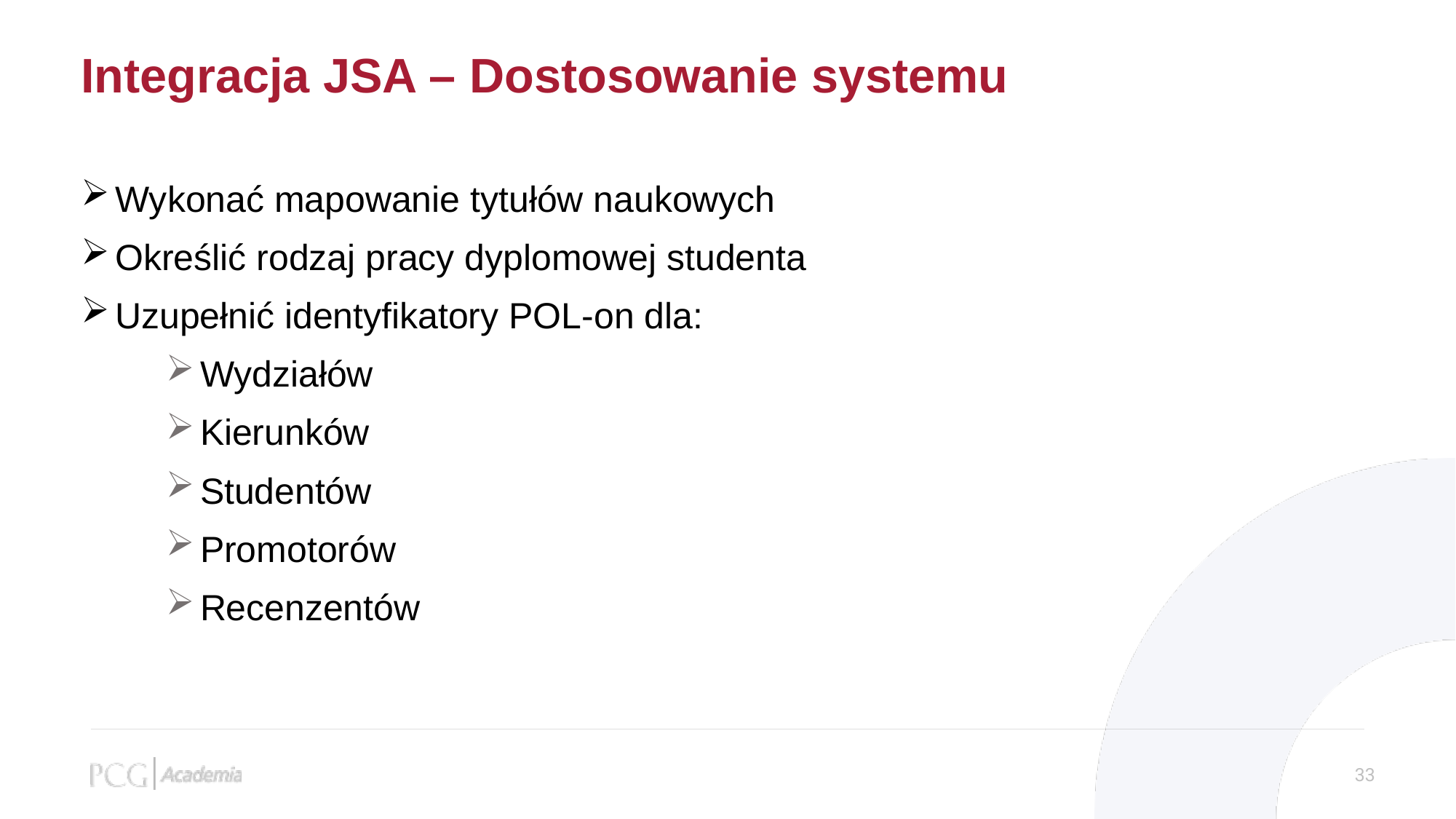

Integracja JSA – Dostosowanie systemu
Wykonać mapowanie tytułów naukowych
Określić rodzaj pracy dyplomowej studenta
Uzupełnić identyfikatory POL-on dla:
Wydziałów
Kierunków
Studentów
Promotorów
Recenzentów